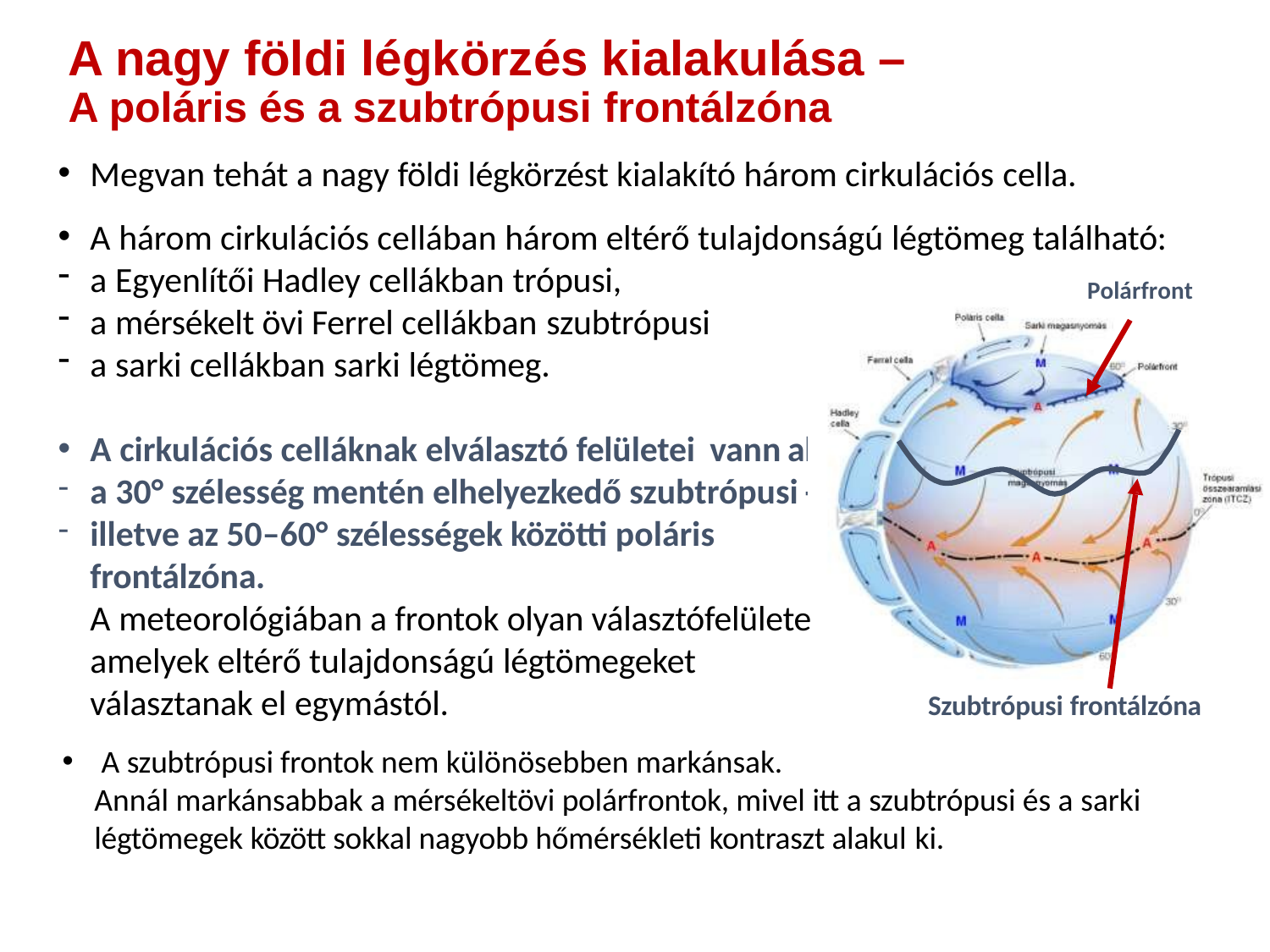

# A nagy földi légkörzés kialakulása –
A poláris és a szubtrópusi frontálzóna
Megvan tehát a nagy földi légkörzést kialakító három cirkulációs cella.
A három cirkulációs cellában három eltérő tulajdonságú légtömeg található:
a Egyenlítői Hadley cellákban trópusi,
a mérsékelt övi Ferrel cellákban szubtrópusi
a sarki cellákban sarki légtömeg.
Polárfront

A cirkulációs celláknak elválasztó felületei vann
ak
-,

k,
a 30° szélesség mentén elhelyezkedő szubtrópusi
illetve az 50–60° szélességek közötti poláris
frontálzóna.
A meteorológiában a frontok olyan választófelülete  amelyek eltérő tulajdonságú légtömegeket  választanak el egymástól.
A szubtrópusi frontok nem különösebben markánsak.

Szubtrópusi frontálzóna
Annál markánsabbak a mérsékeltövi polárfrontok, mivel itt a szubtrópusi és a sarki  légtömegek között sokkal nagyobb hőmérsékleti kontraszt alakul ki.